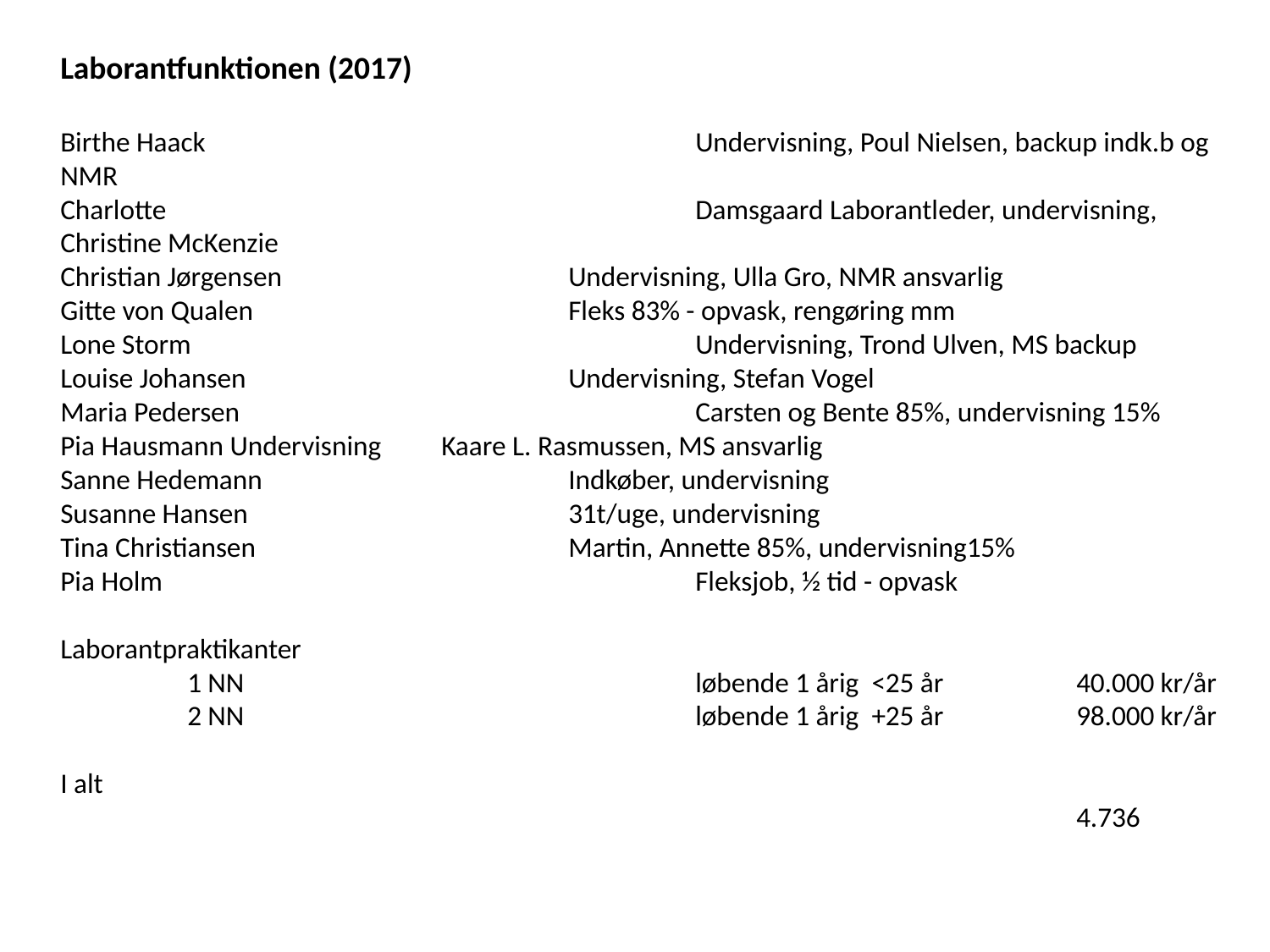

Laborantfunktionen (2017)

Birthe Haack				Undervisning, Poul Nielsen, backup indk.b og NMR
Charlotte 					Damsgaard Laborantleder, undervisning, Christine McKenzie
Christian Jørgensen 			Undervisning, Ulla Gro, NMR ansvarlig
Gitte von Qualen 			Fleks 83% - opvask, rengøring mm
Lone Storm 				Undervisning, Trond Ulven, MS backup
Louise Johansen 			Undervisning, Stefan Vogel
Maria Pedersen 				Carsten og Bente 85%, undervisning 15%
Pia Hausmann Undervisning	Kaare L. Rasmussen, MS ansvarlig
Sanne Hedemann 			Indkøber, undervisning
Susanne Hansen 			31t/uge, undervisning
Tina Christiansen 			Martin, Annette 85%, undervisning15%
Pia Holm 					Fleksjob, ½ tid - opvask

Laborantpraktikanter
	1 NN 				løbende 1 årig  <25 år 	40.000 kr/år
	2 NN 				løbende 1 årig  +25 år		98.000 kr/år

I alt 																	4.736